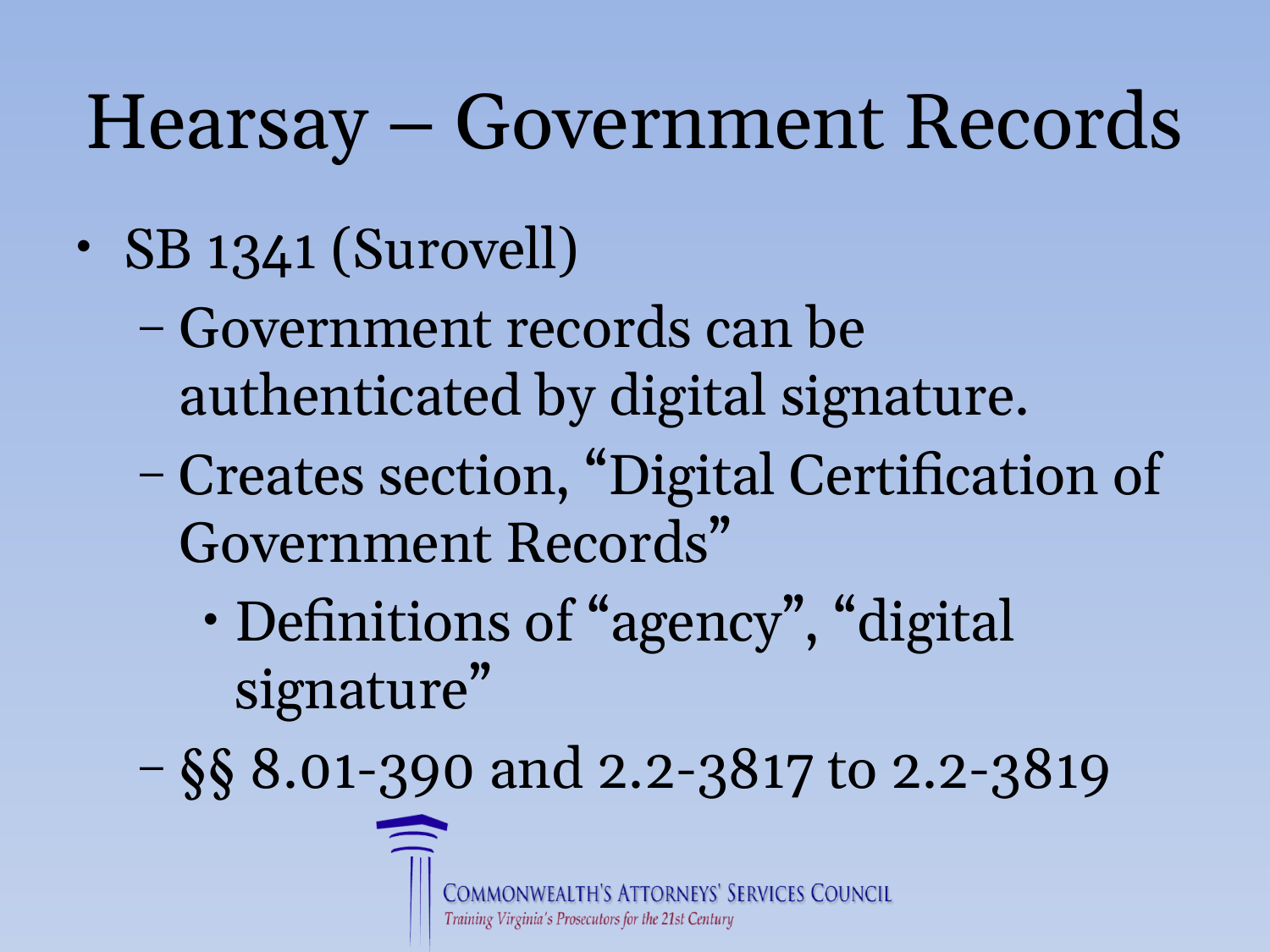

# Hearsay – Government Records
SB 1341 (Surovell)
Government records can be authenticated by digital signature.
Creates section, “Digital Certification of Government Records”
Definitions of “agency”, “digital signature”
§§ 8.01-390 and 2.2-3817 to 2.2-3819